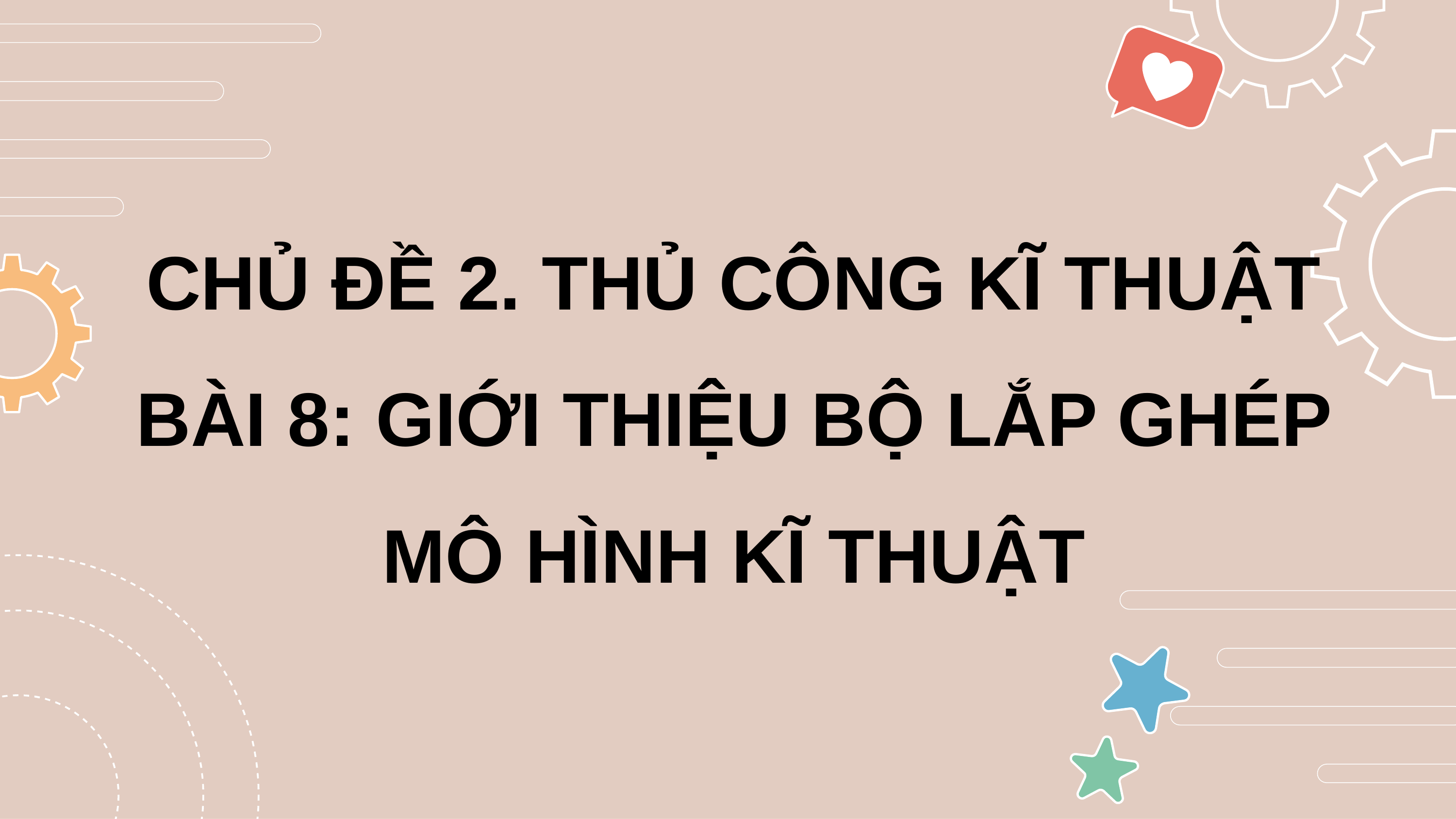

CHỦ ĐỀ 2. THỦ CÔNG KĨ THUẬT
BÀI 8: GIỚI THIỆU BỘ LẮP GHÉP MÔ HÌNH KĨ THUẬT